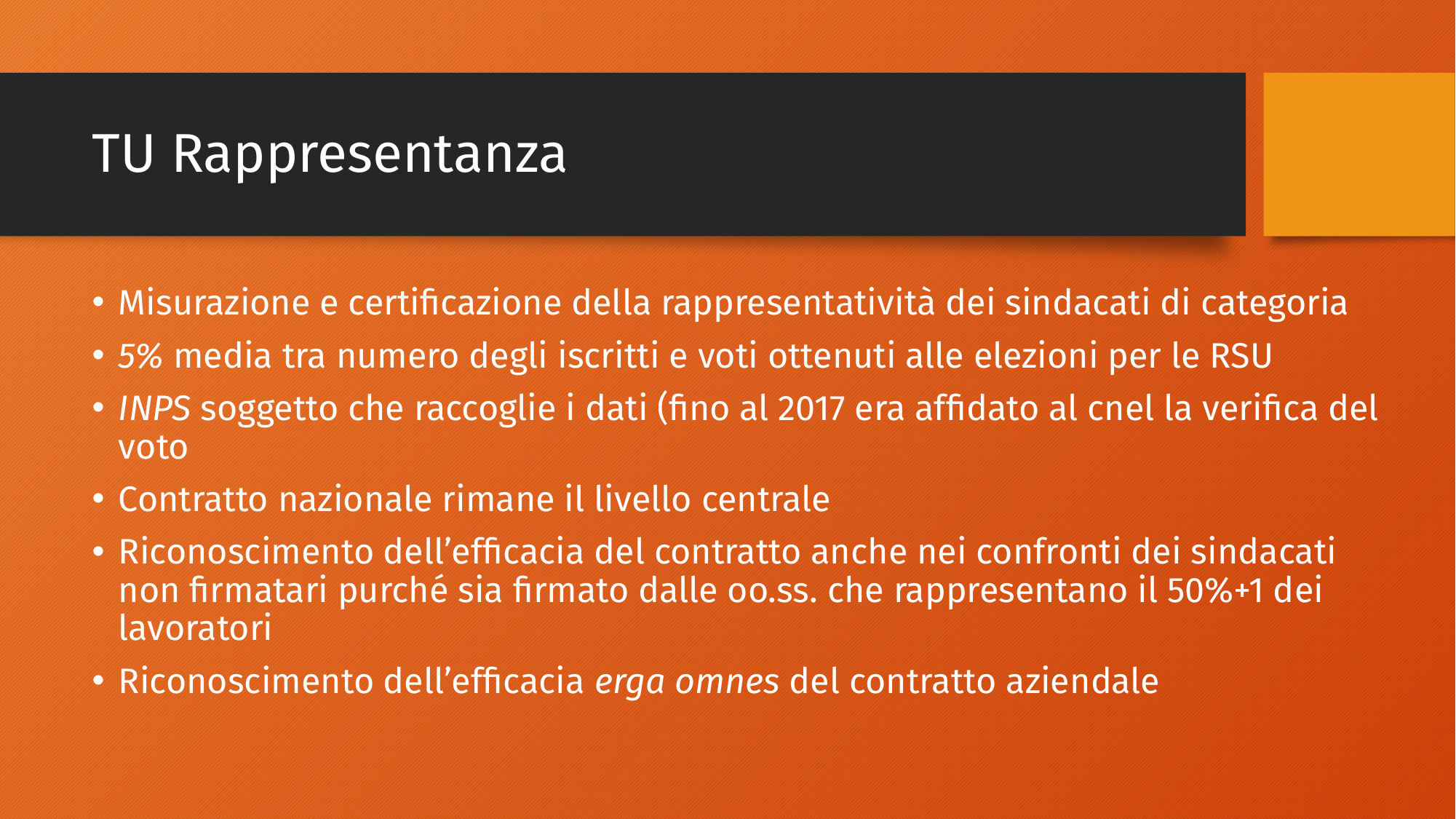

# TU Rappresentanza
Misurazione e certificazione della rappresentatività dei sindacati di categoria
5% media tra numero degli iscritti e voti ottenuti alle elezioni per le RSU
INPS soggetto che raccoglie i dati (fino al 2017 era affidato al cnel la verifica del voto
Contratto nazionale rimane il livello centrale
Riconoscimento dell’efficacia del contratto anche nei confronti dei sindacati non firmatari purché sia firmato dalle oo.ss. che rappresentano il 50%+1 dei lavoratori
Riconoscimento dell’efficacia erga omnes del contratto aziendale